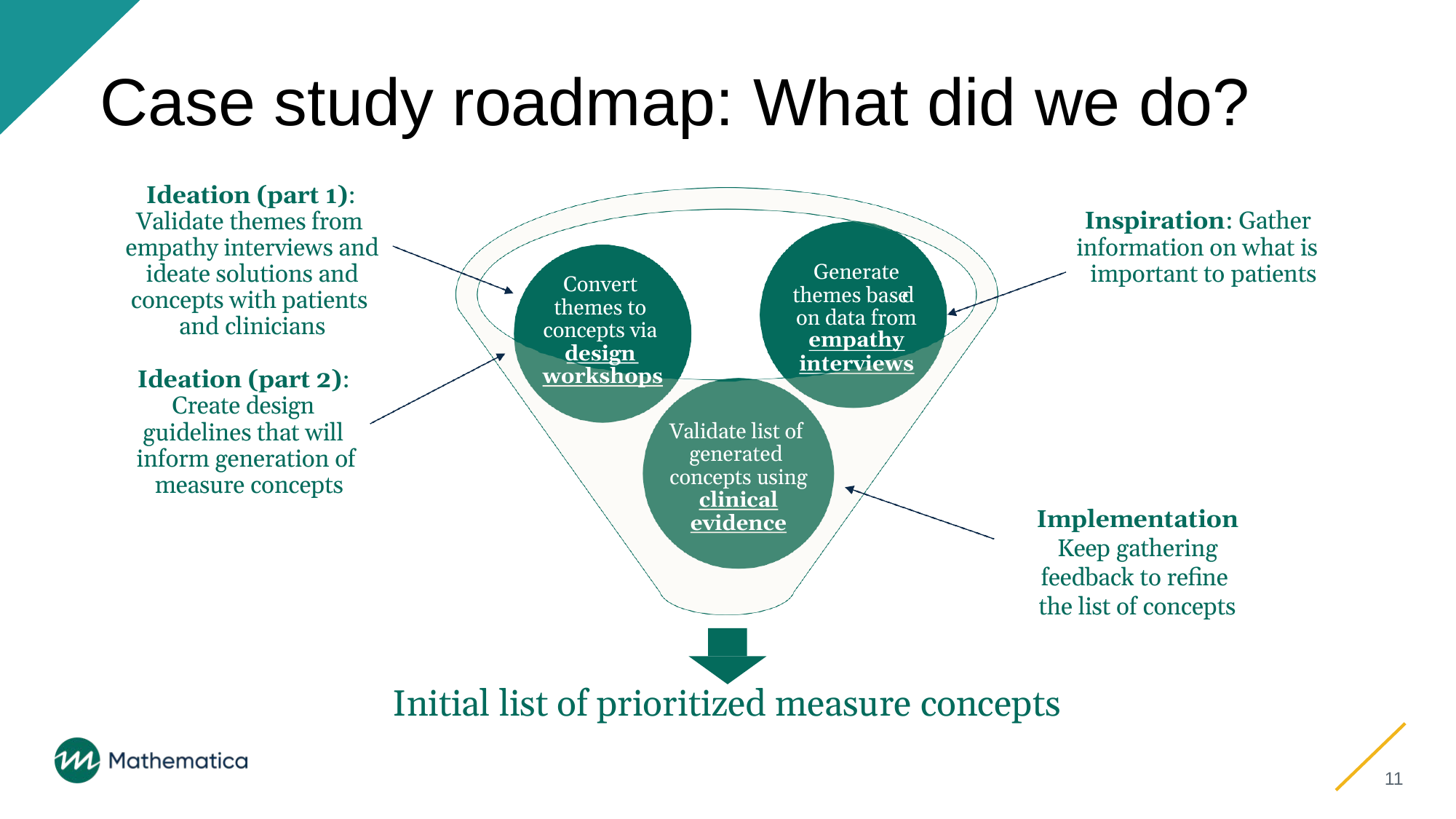

# Case study roadmap: What did we do?
Ideation (part 1):

Inspiration: Gather
Validate themes from  empathy interviews and  ideate solutions and  concepts with patients  and clinicians
information on what is  important to patients
Generate  th	d
Convert  themes to  concepts via  design  workshops
emes base  on data from
empathy
i
nterviews
Ideation (part 2):  Create design  guidelines that will  inform generation of  measure concepts
Validate list of  generated  concepts using  clinical  evidence
Implementation  Keep gathering  feedback to refine  the list of concepts

Initial list of prioritized measure concepts

11